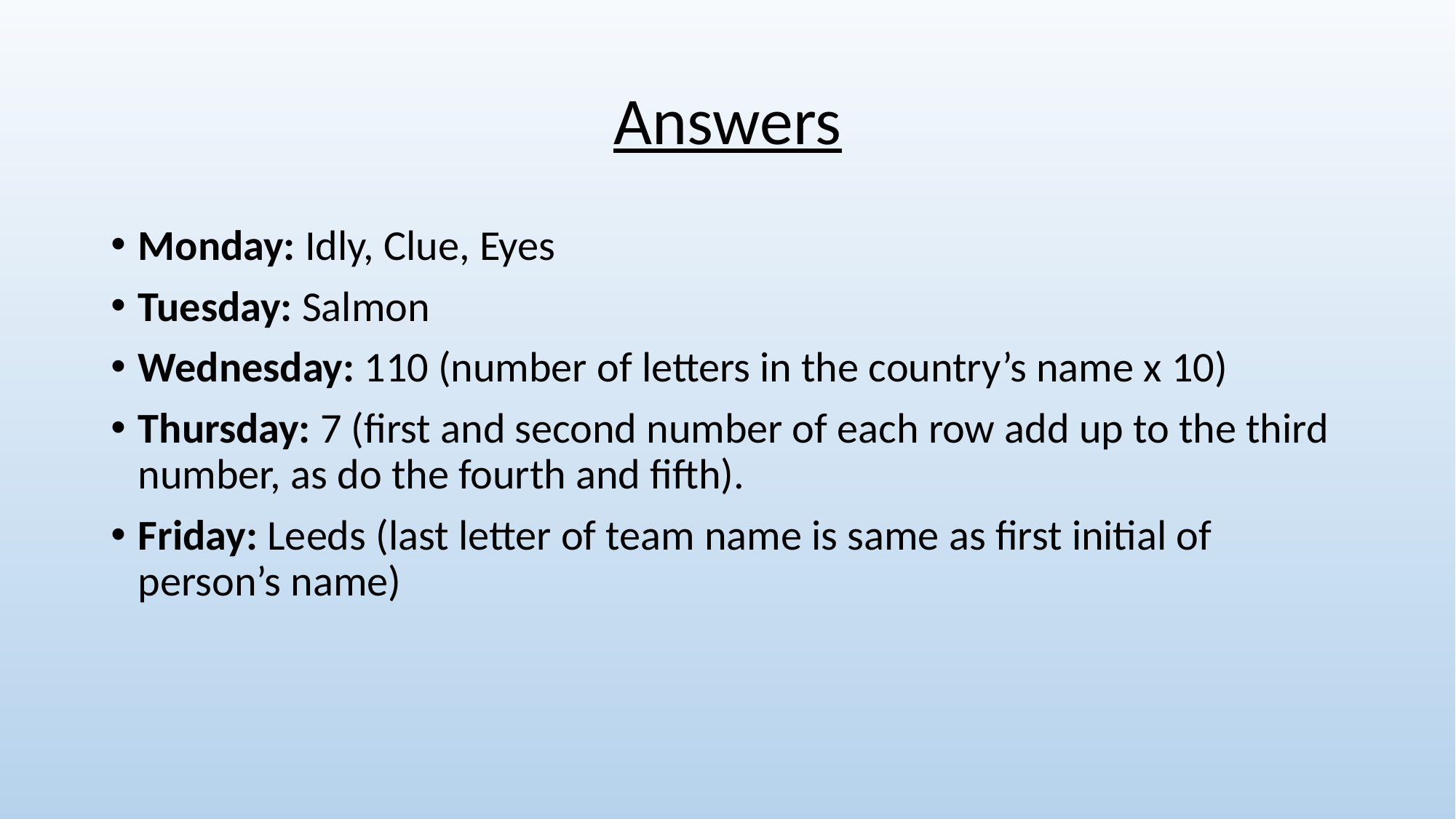

# Answers
Monday: Idly, Clue, Eyes
Tuesday: Salmon
Wednesday: 110 (number of letters in the country’s name x 10)
Thursday: 7 (first and second number of each row add up to the third number, as do the fourth and fifth).
Friday: Leeds (last letter of team name is same as first initial of person’s name)